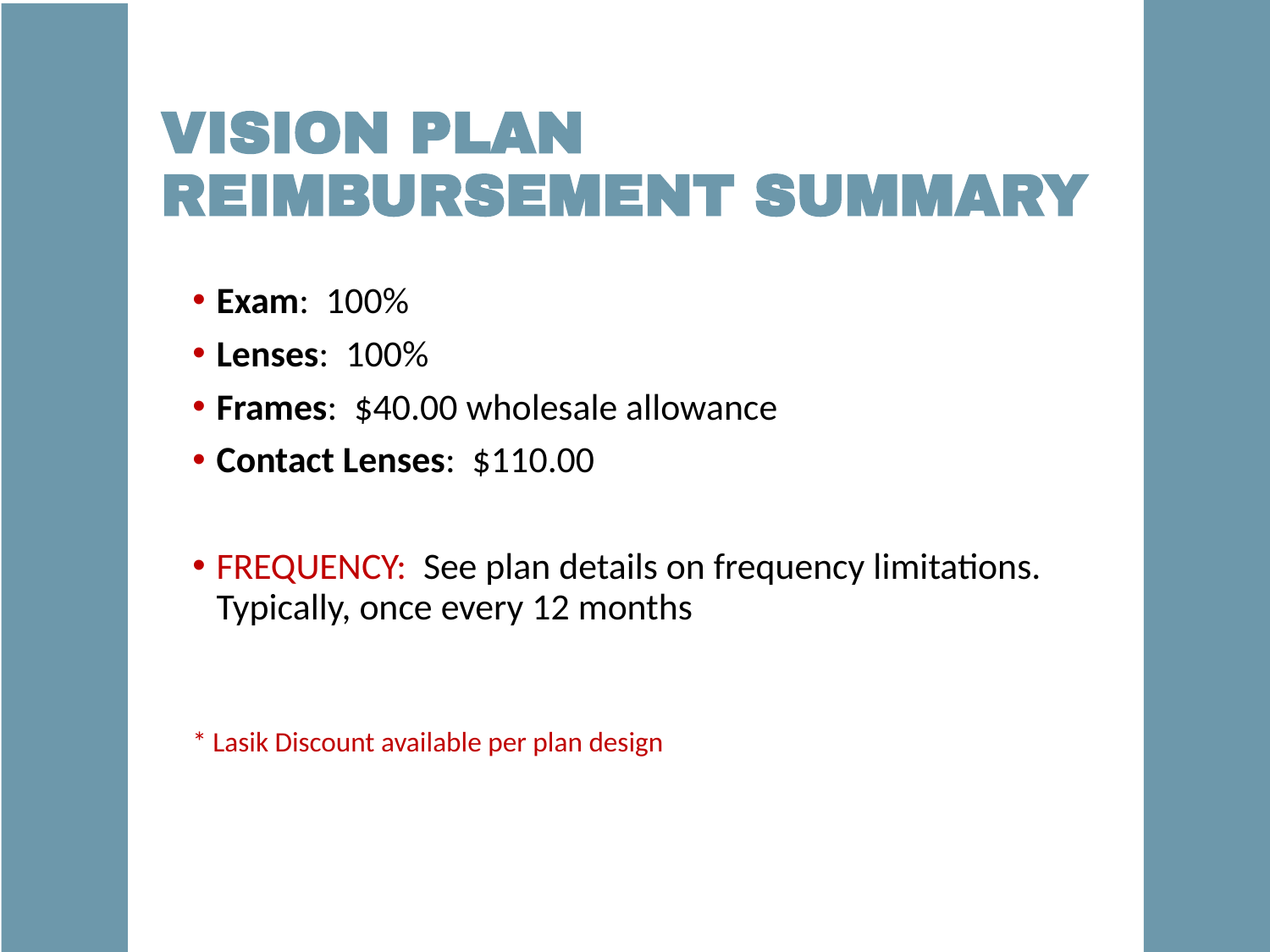

# VISION PLAN REIMBURSEMENT SUMMARY
Exam:  100%
Lenses:  100%
Frames:  $40.00 wholesale allowance
Contact Lenses:  $110.00

FREQUENCY:  See plan details on frequency limitations.  Typically, once every 12 months

* Lasik Discount available per plan design